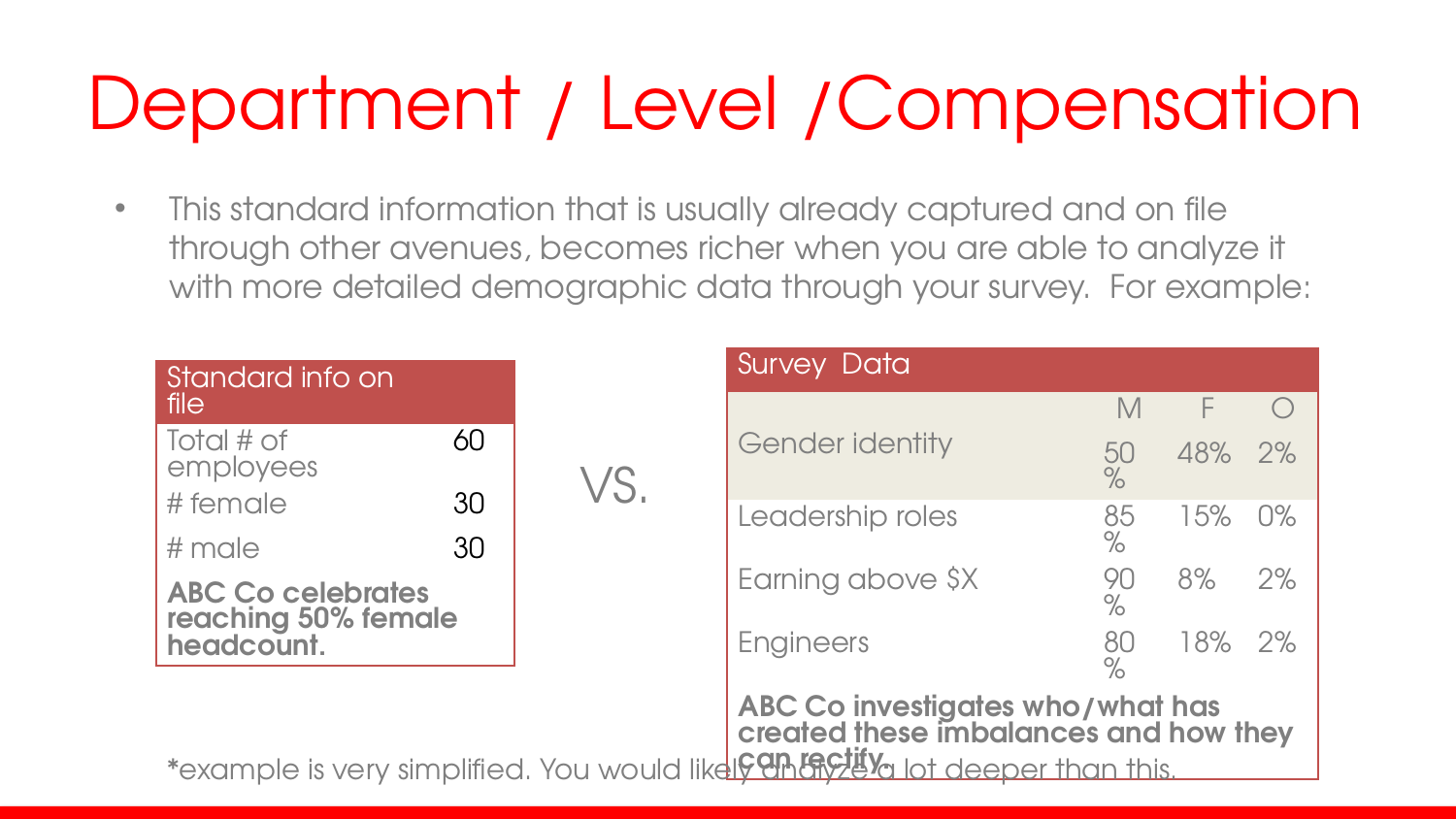

# Department / Level /Compensation
This standard information that is usually already captured and on file through other avenues, becomes richer when you are able to analyze it with more detailed demographic data through your survey.  For example:

| Survey Data |  |  |  |
| --- | --- | --- | --- |
| Gender identity | M | F | O |
|  | 50% | 48% | 2% |
| Leadership roles | 85% | 15% | 0% |
| Earning above $X | 90% | 8% | 2% |
| Engineers | 80% | 18% | 2% |
| ABC Co investigates who/what has created these imbalances and how they can rectify. |  |  |  |
| Standard info on file |  |
| --- | --- |
| Total # of employees | 60 |
| # female | 30 |
| # male | 30 |
| ABC Co celebrates reaching 50% female headcount. |  |
VS.
*example is very simplified. You would likely analyze a lot deeper than this.